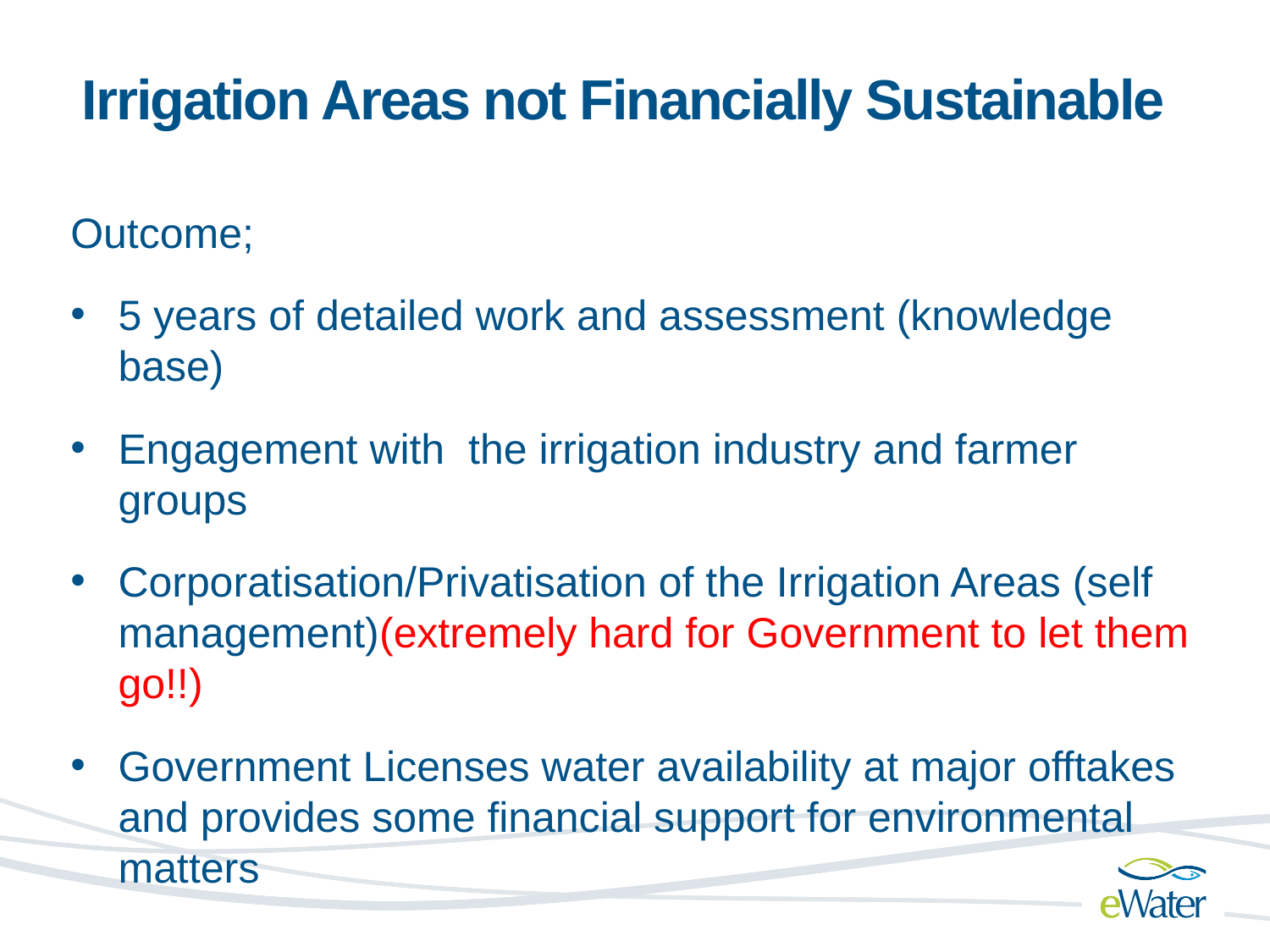

# Irrigation Areas not Financially Sustainable
Outcome;
5 years of detailed work and assessment (knowledge base)
Engagement with  the irrigation industry and farmer groups
Corporatisation/Privatisation of the Irrigation Areas (self management)(extremely hard for Government to let them go!!)
Government Licenses water availability at major offtakes and provides some financial support for environmental matters